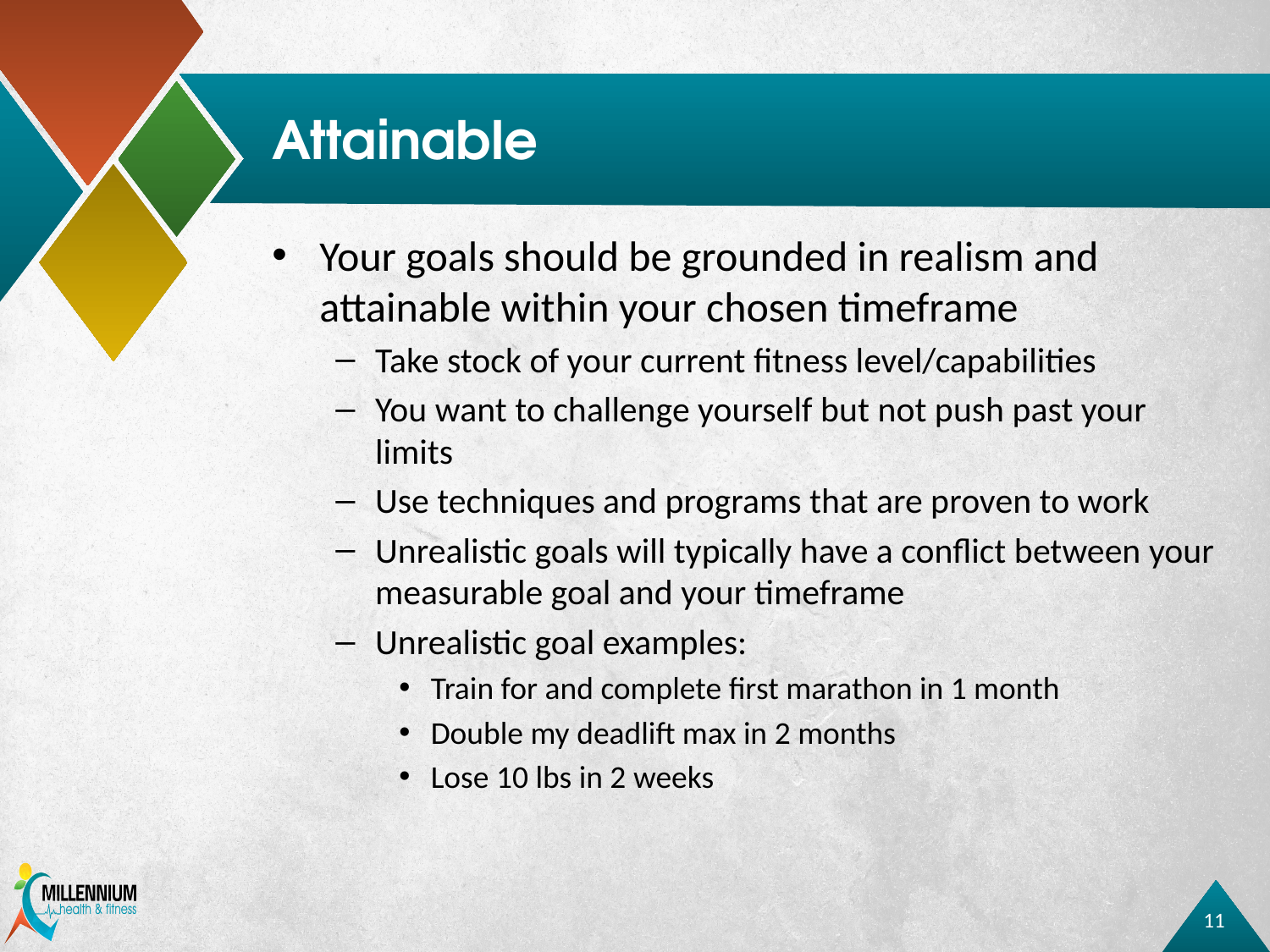

# Attainable
Your goals should be grounded in realism and attainable within your chosen timeframe
Take stock of your current fitness level/capabilities
You want to challenge yourself but not push past your limits
Use techniques and programs that are proven to work
Unrealistic goals will typically have a conflict between your measurable goal and your timeframe
Unrealistic goal examples:
Train for and complete first marathon in 1 month
Double my deadlift max in 2 months
Lose 10 lbs in 2 weeks